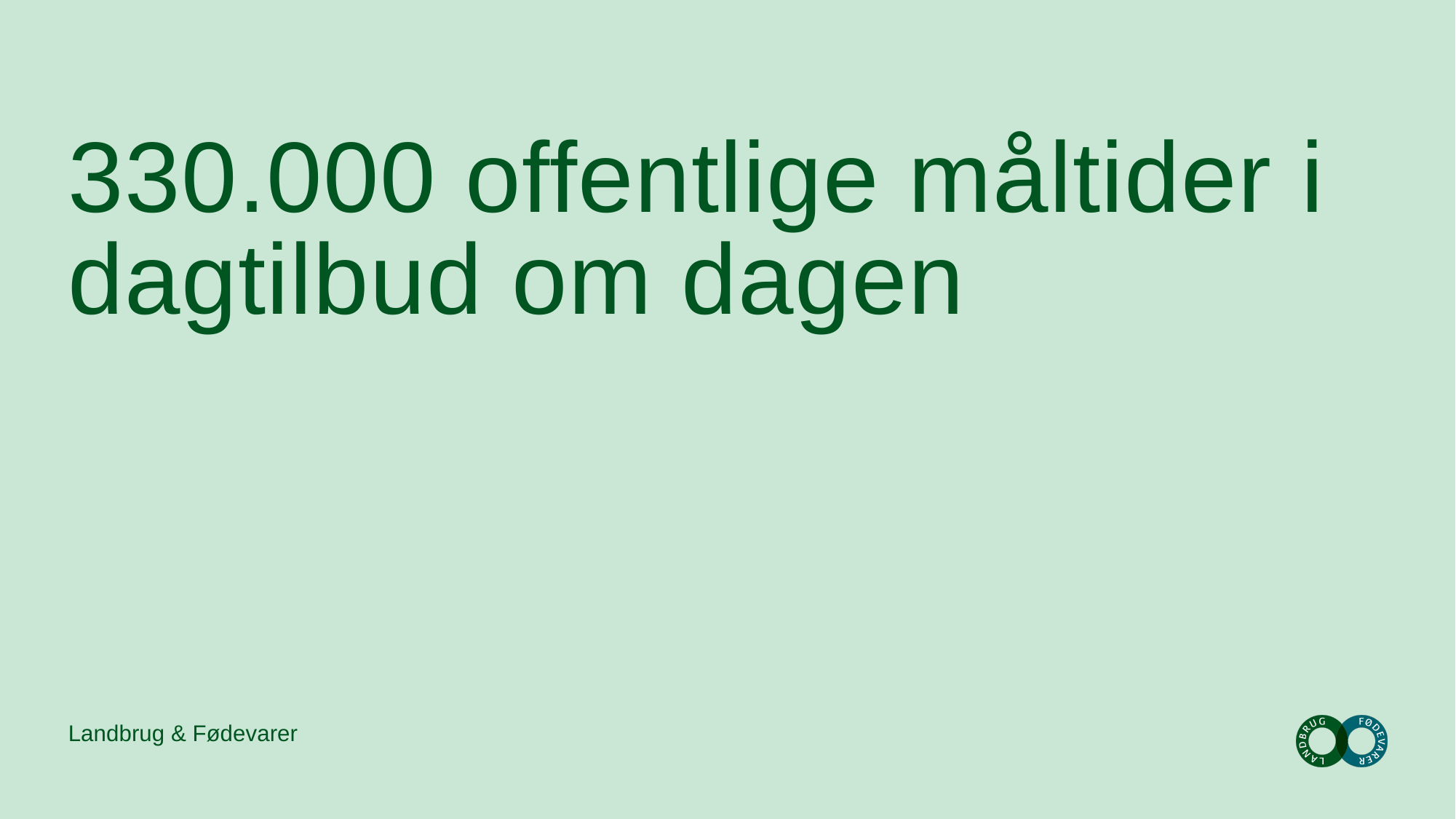

# 330.000 offentlige måltider i dagtilbud om dagen